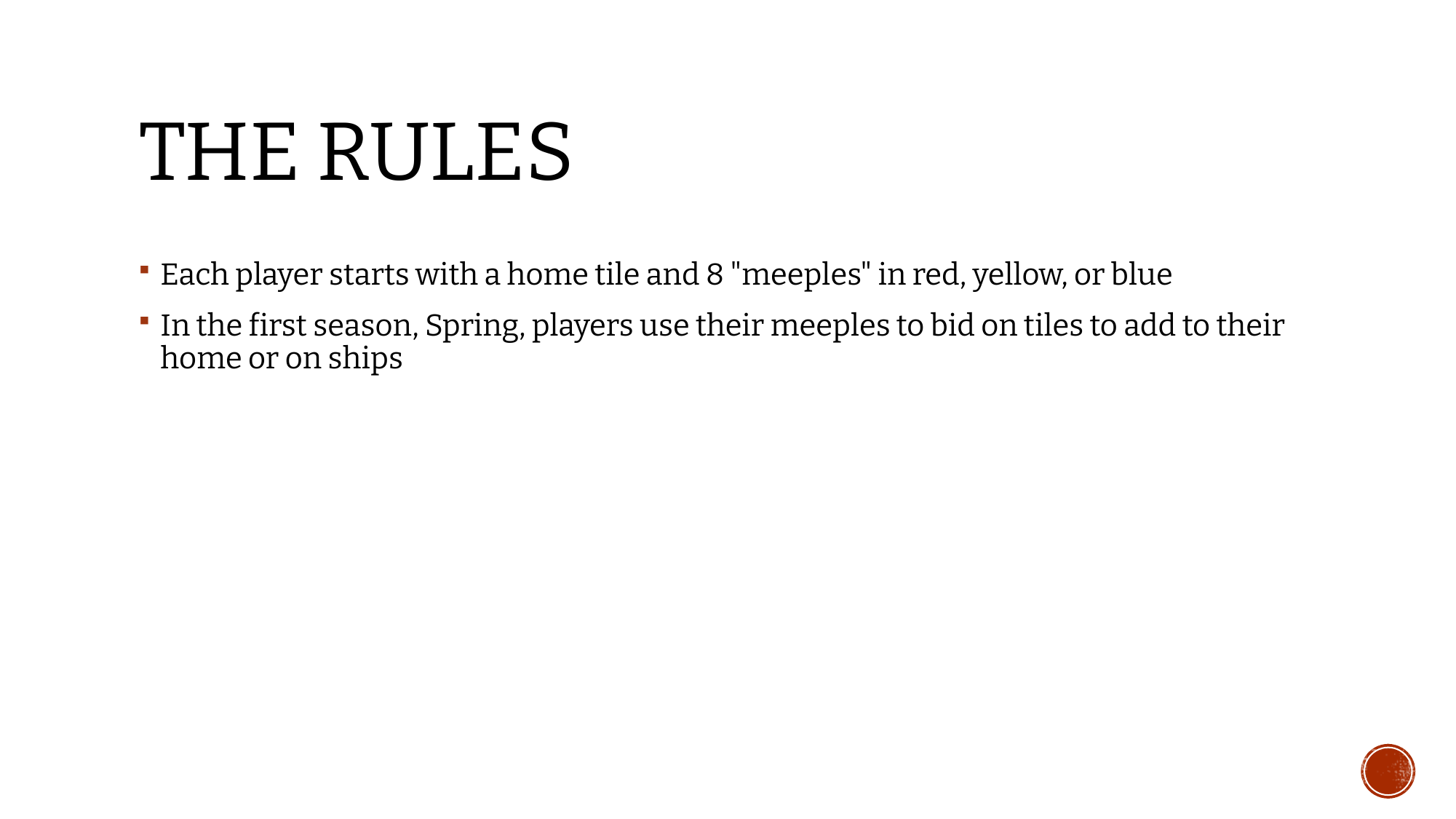

# The Rules
Each player starts with a home tile and 8 "meeples" in red, yellow, or blue
In the first season, Spring, players use their meeples to bid on tiles to add to their home or on ships